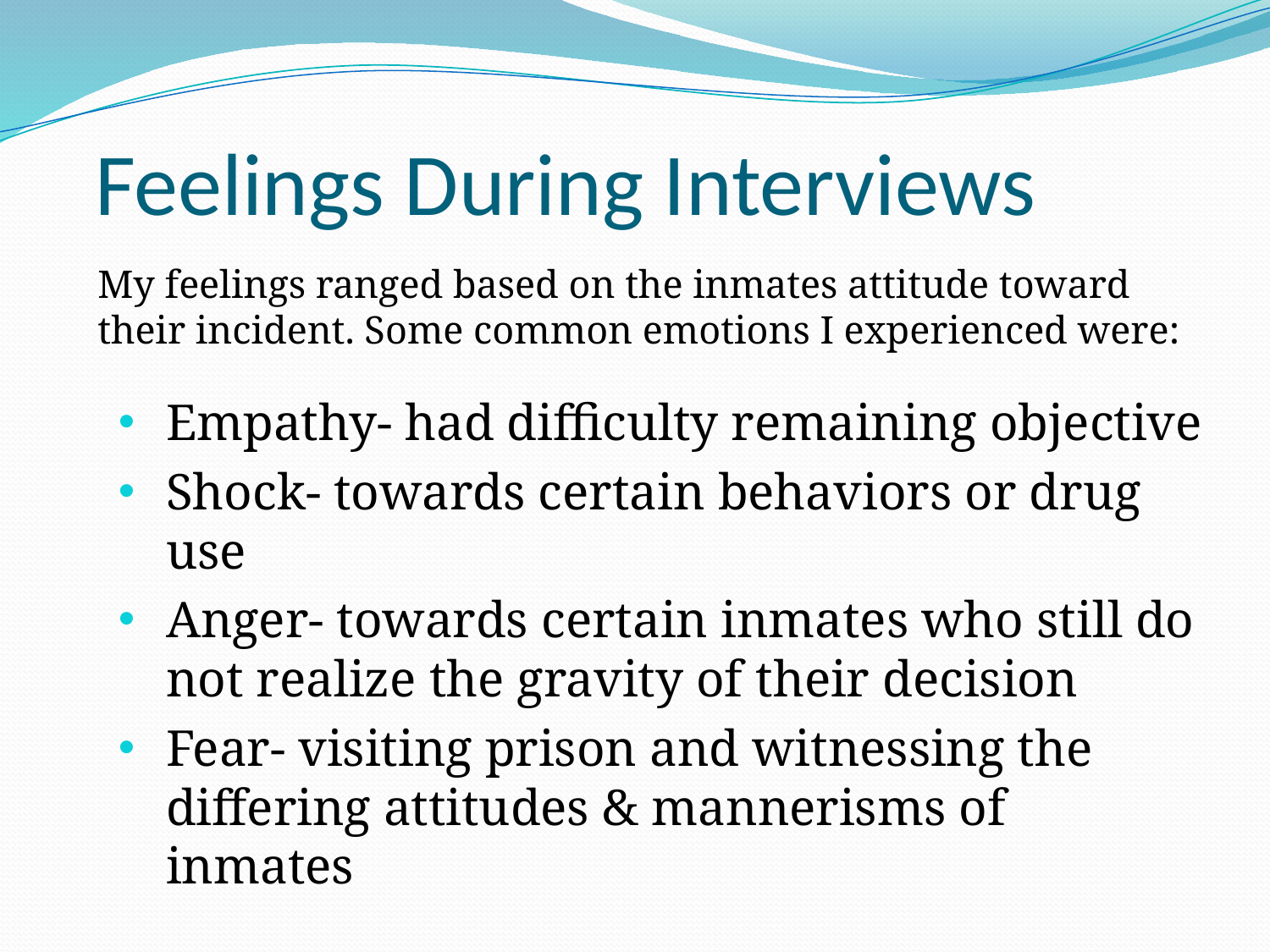

# Feelings During Interviews
My feelings ranged based on the inmates attitude toward their incident. Some common emotions I experienced were:

Empathy- had difficulty remaining objective
Shock- towards certain behaviors or drug use
Anger- towards certain inmates who still do not realize the gravity of their decision
Fear- visiting prison and witnessing the differing attitudes & mannerisms of inmates